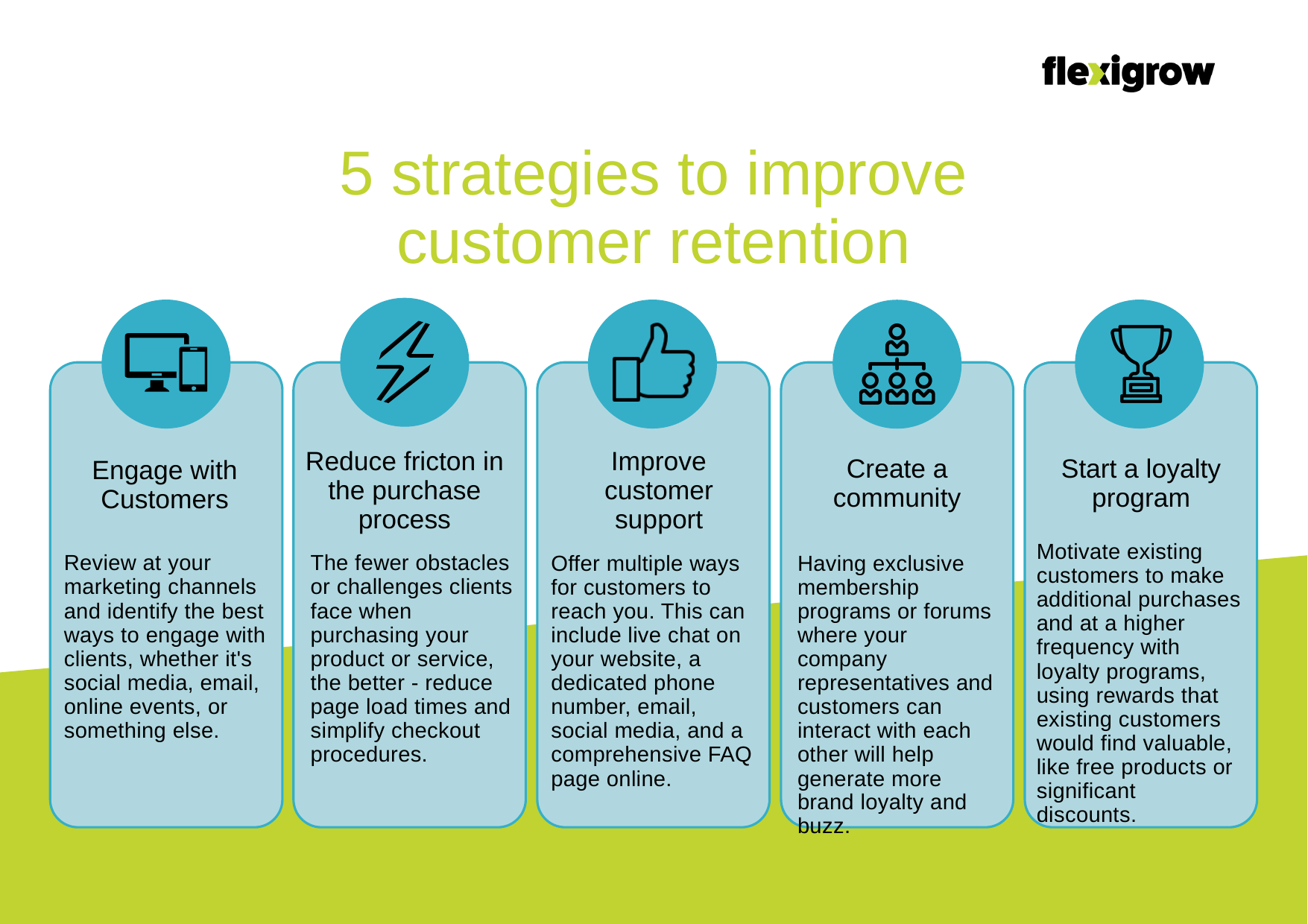

5 strategies to improve
customer retention

Reduce fricton in the purchase process
Improve customer support
Create a community
Start a loyalty program
Engage with Customers
Motivate existing customers to make additional purchases and at a higher frequency with loyalty programs, using rewards that existing customers would find valuable, like free products or significant discounts.
Review at your marketing channels and identify the best ways to engage with clients, whether it's social media, email, online events, or something else.
The fewer obstacles or challenges clients
face when purchasing your product or service,
the better - reduce page load times and simplify checkout procedures.
Offer multiple ways for customers to reach you. This can include live chat on your website, a dedicated phone number, email, social media, and a comprehensive FAQ page online.
Having exclusive membership programs or forums where your company representatives and customers can interact with each other will help generate more brand loyalty and buzz.